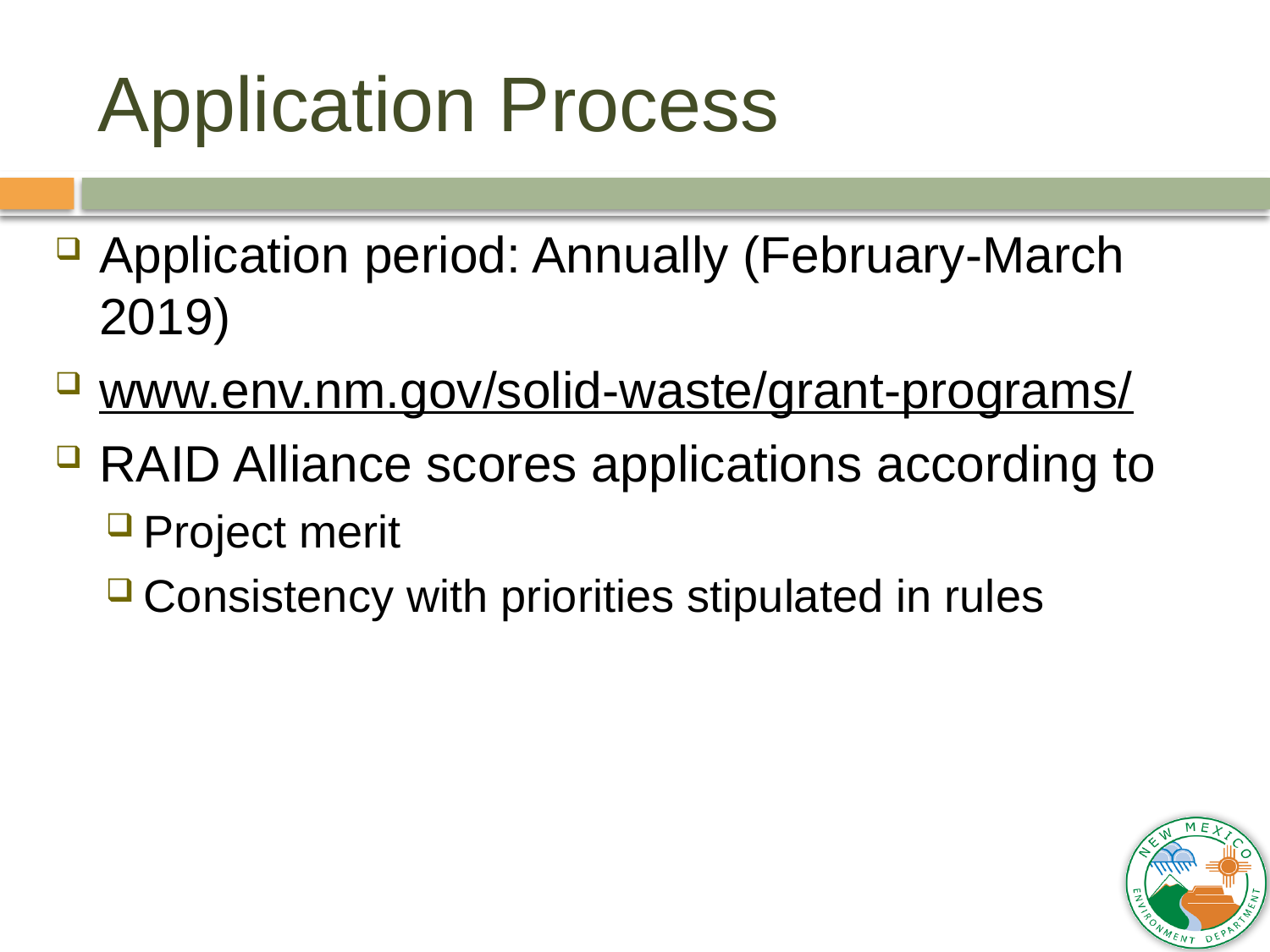

# Application Process
Application period: Annually (February-March 2019)
www.env.nm.gov/solid-waste/grant-programs/
RAID Alliance scores applications according to
Project merit
Consistency with priorities stipulated in rules